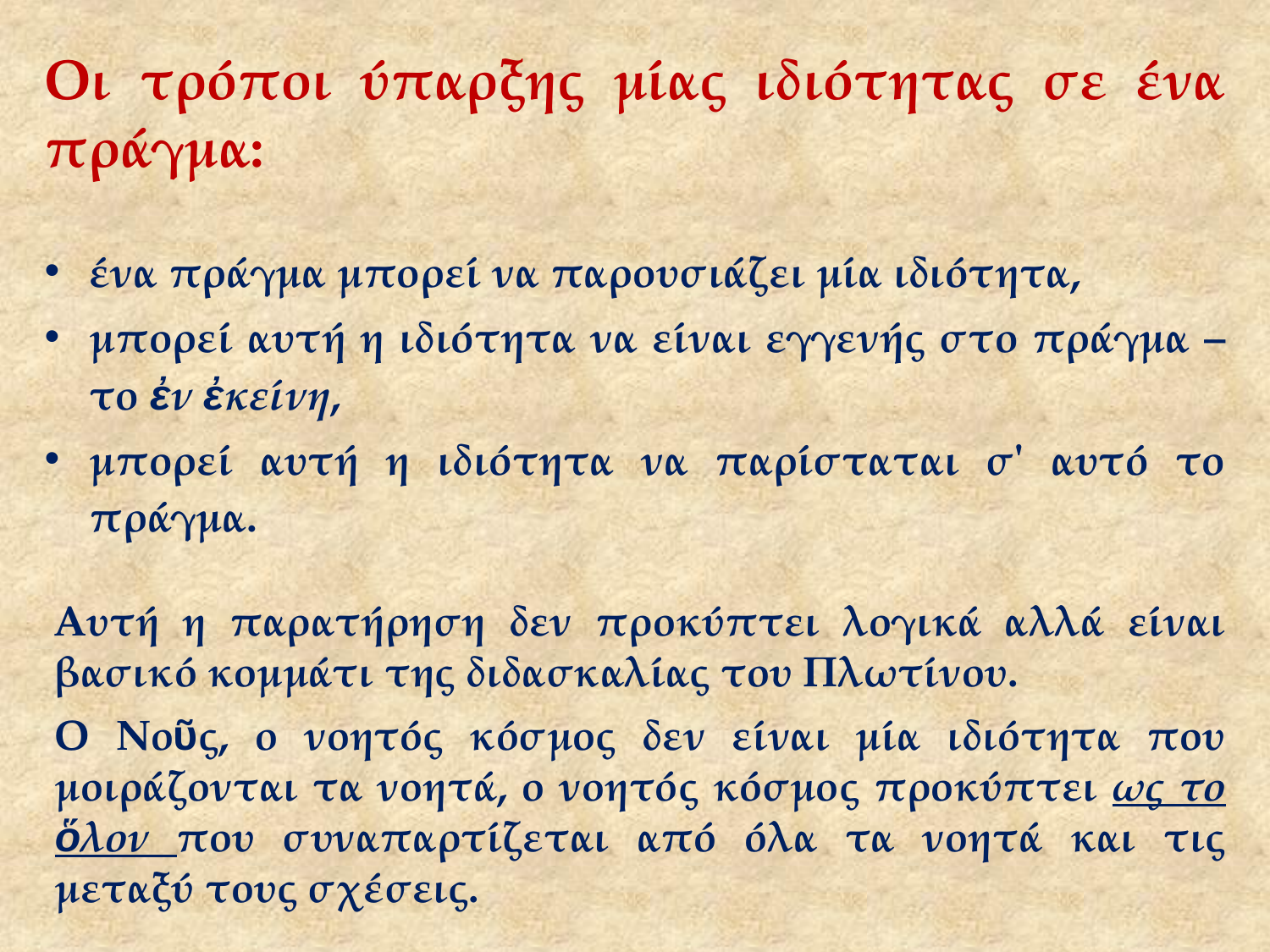

# Οι τρόποι ύπαρξης μίας ιδιότητας σε ένα πράγμα:
ένα πράγμα μπορεί να παρουσιάζει μία ιδιότητα,
μπορεί αυτή η ιδιότητα να είναι εγγενής στο πράγμα –το ἐν ἐκείνη,
μπορεί αυτή η ιδιότητα να παρίσταται σ' αυτό το πράγμα.

Αυτή η παρατήρηση δεν προκύπτει λογικά αλλά είναι βασικό κομμάτι της διδασκαλίας του Πλωτίνου.

Ο Νοῦς, ο νοητός κόσμος δεν είναι μία ιδιότητα που μοιράζονται τα νοητά, ο νοητός κόσμος προκύπτει ως το ὅλον που συναπαρτίζεται από όλα τα νοητά και τις μεταξύ τους σχέσεις.